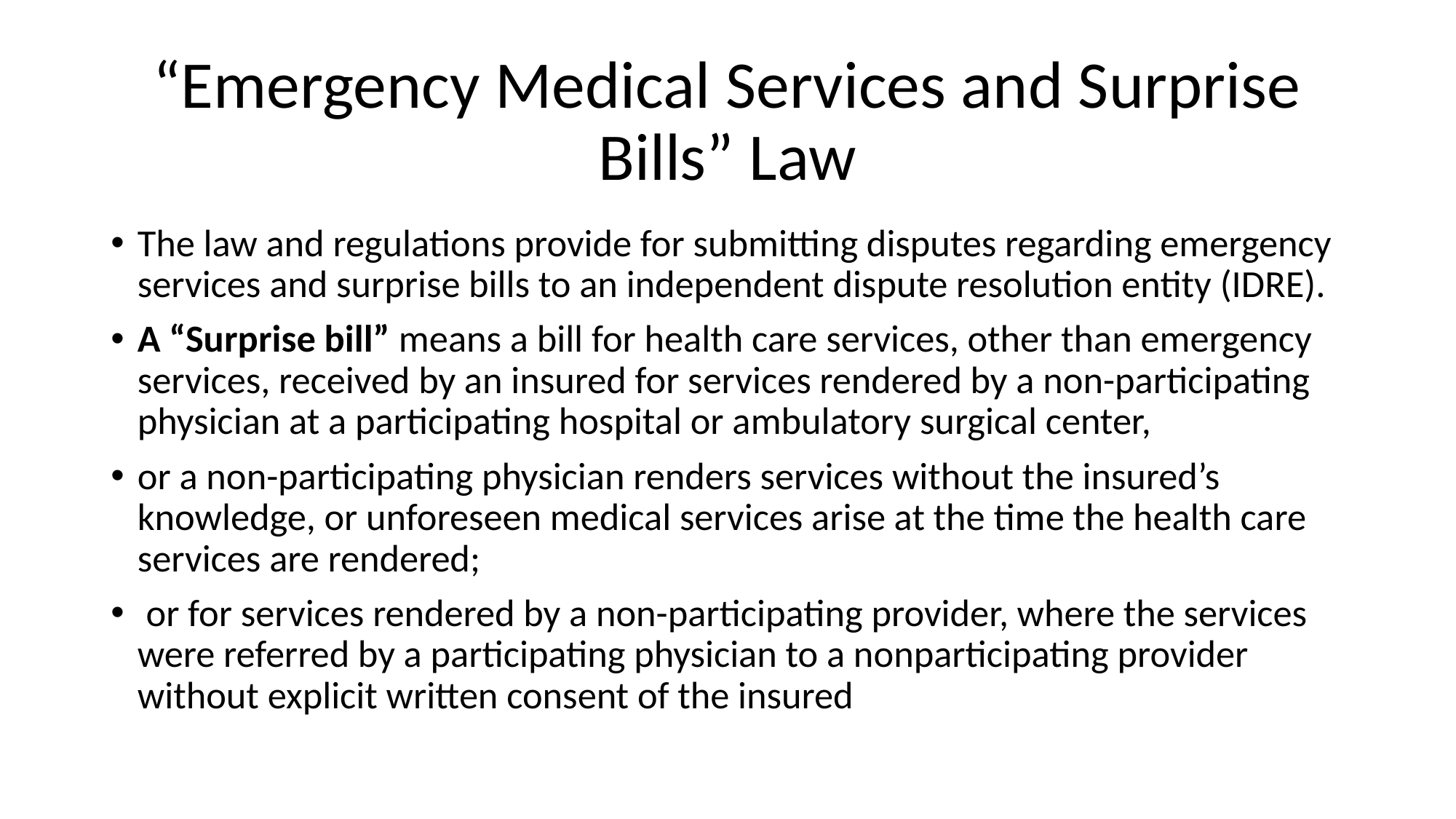

# “Emergency Medical Services and Surprise Bills” Law
The law and regulations provide for submitting disputes regarding emergency services and surprise bills to an independent dispute resolution entity (IDRE).
A “Surprise bill” means a bill for health care services, other than emergency services, received by an insured for services rendered by a non-participating physician at a participating hospital or ambulatory surgical center,
or a non-participating physician renders services without the insured’s knowledge, or unforeseen medical services arise at the time the health care services are rendered;
 or for services rendered by a non-participating provider, where the services were referred by a participating physician to a nonparticipating provider without explicit written consent of the insured